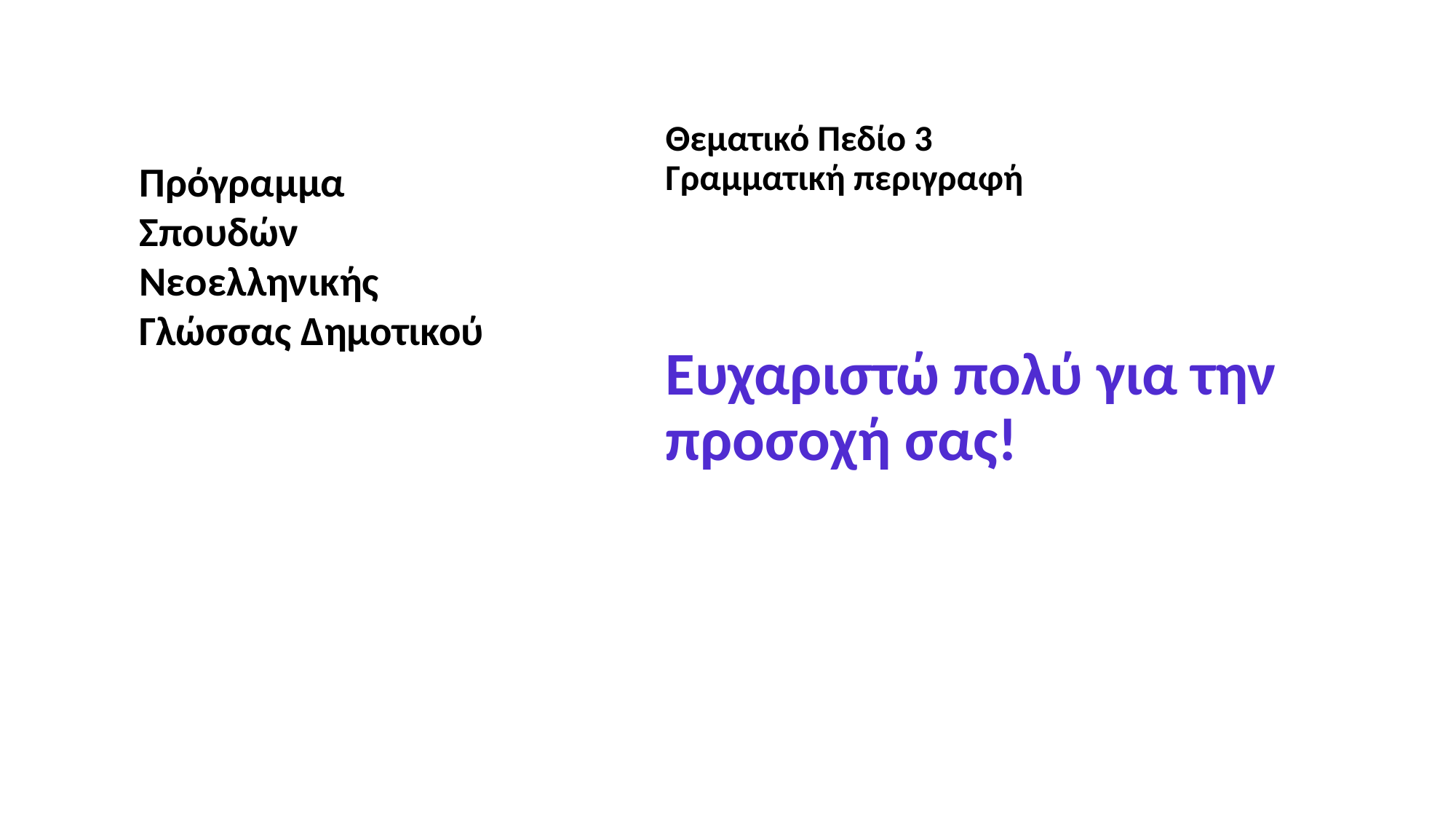

# Πρόγραμμα Σπουδών Νεοελληνικής Γλώσσας Δημοτικού
Θεματικό Πεδίο 3
Γραμματική περιγραφή

Ευχαριστώ πολύ για την προσοχή σας!